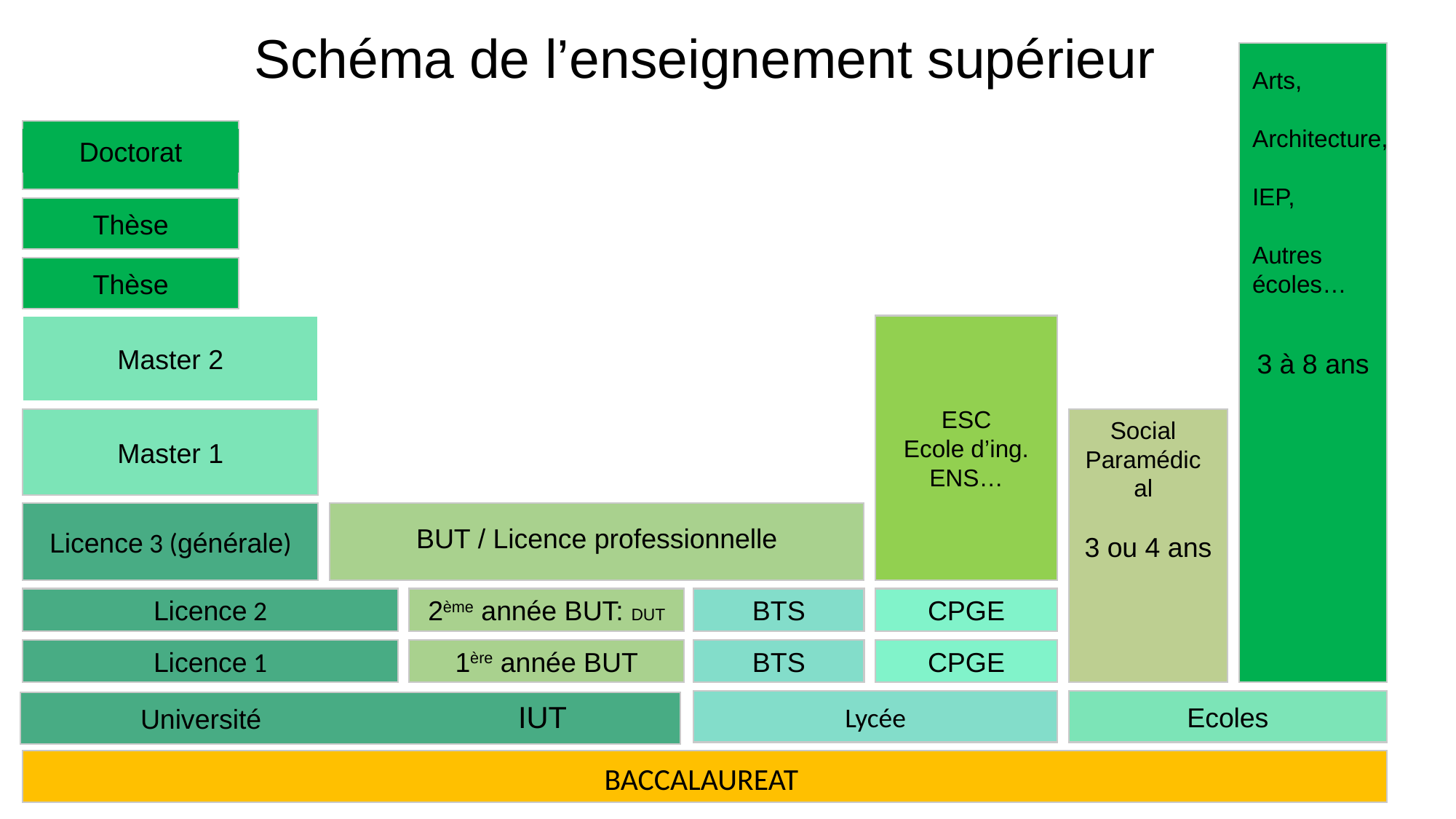

Schéma de l’enseignement supérieur
3 à 8 ans
Arts,

Architecture,

IEP,

Autres écoles…

Doctorat
Thèse
Thèse
Master 2
ESC
Ecole d’ing. ENS…
Master 1
3 ou 4 ans
Social
Paramédical
Licence 3 (générale)

BUT / Licence professionnelle
Licence 2
2ème année BUT: DUT
BTS
CPGE
Licence 1
1ère année BUT
BTS
CPGE
Lycée
Ecoles
	Université
IUT

BACCALAUREAT